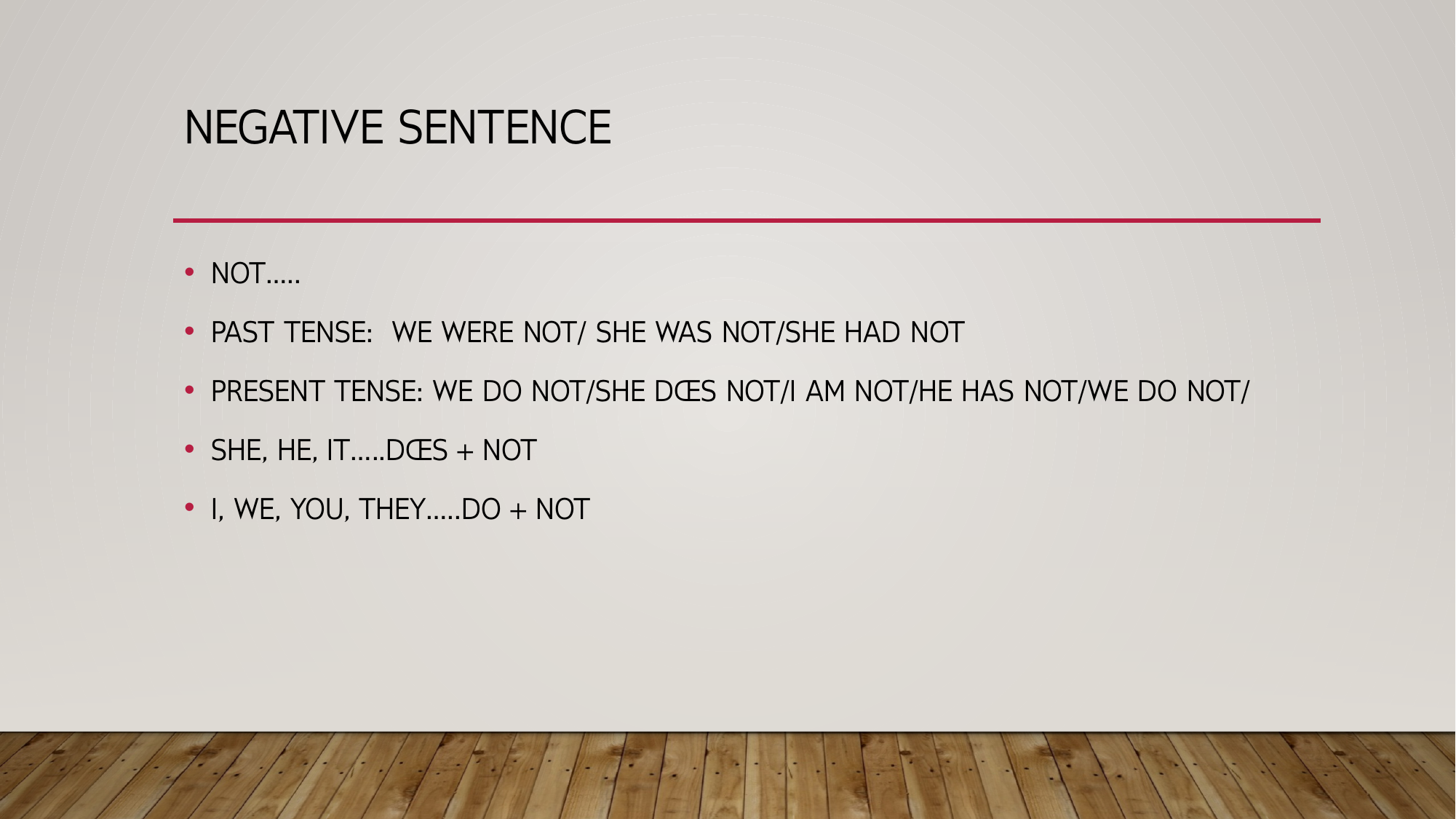

# Negative sentence
NOT…..
PAST TENSE:  WE WERE NOT/ SHE WAS NOT/SHE HAD NOT
PRESENT TENSE: WE DO NOT/SHE DOES NOT/I AM NOT/HE HAS NOT/WE DO NOT/
SHE, HE, IT…..DOES + NOT
I, WE, YOU, THEY…..DO + NOT